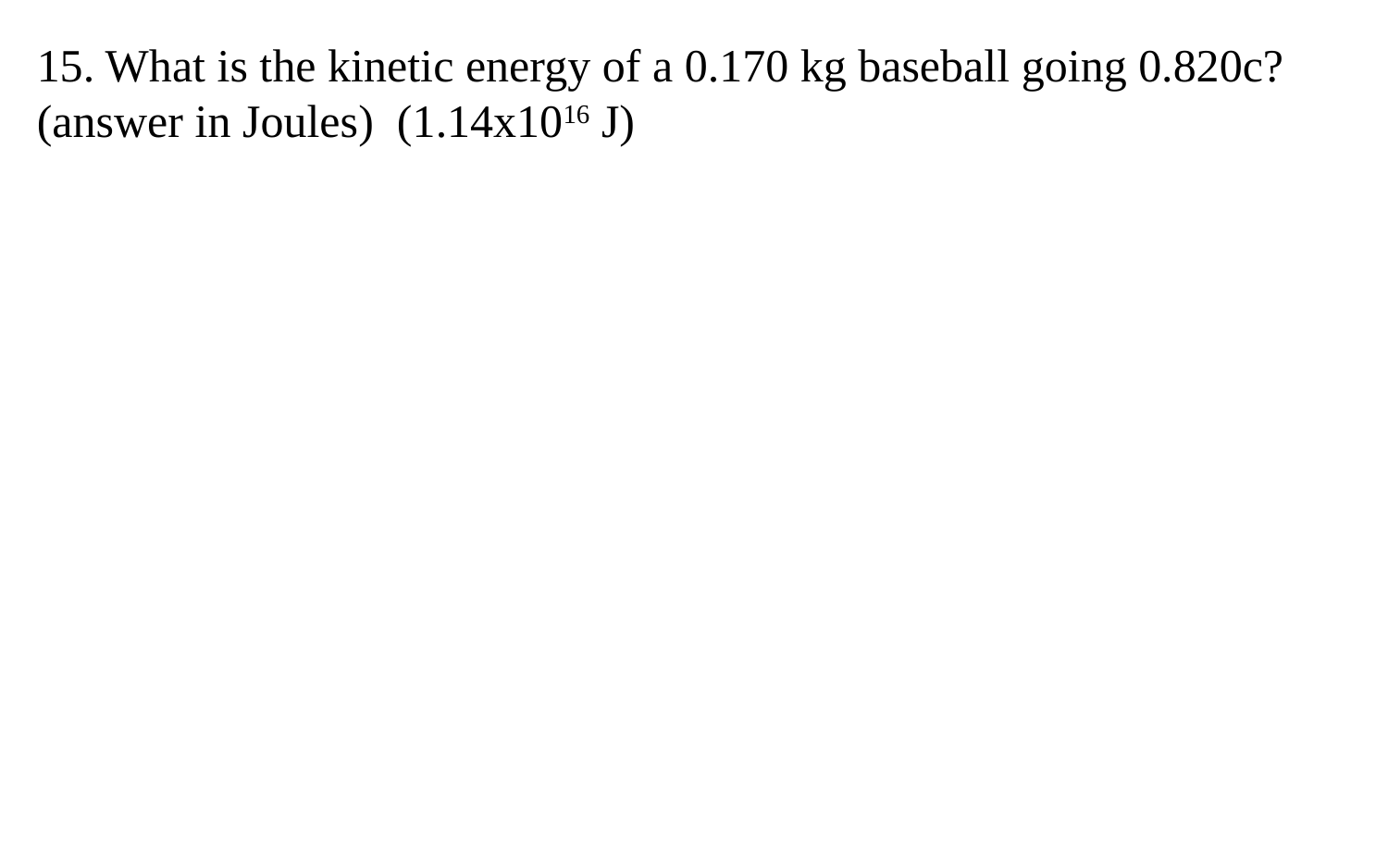

15. What is the kinetic energy of a 0.170 kg baseball going 0.820c? (answer in Joules)  (1.14x1016 J)